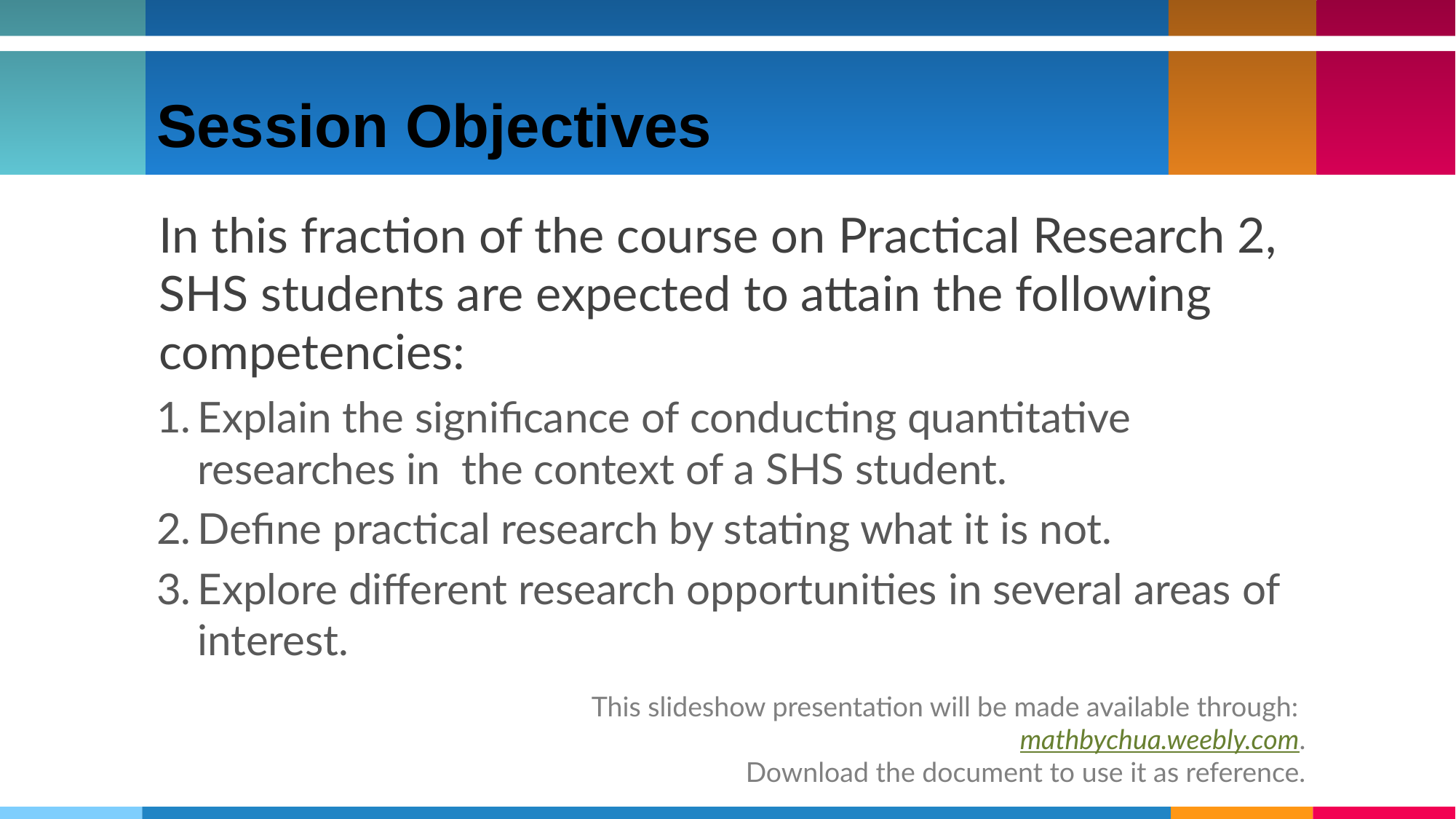

# Session Objectives
In this fraction of the course on Practical Research 2, SHS students are expected to attain the following competencies:
Explain the significance of conducting quantitative researches in  the context of a SHS student.
Define practical research by stating what it is not.
Explore different research opportunities in several areas of interest.
This slideshow presentation will be made available through:
mathbychua.weebly.com.
Download the document to use it as reference.